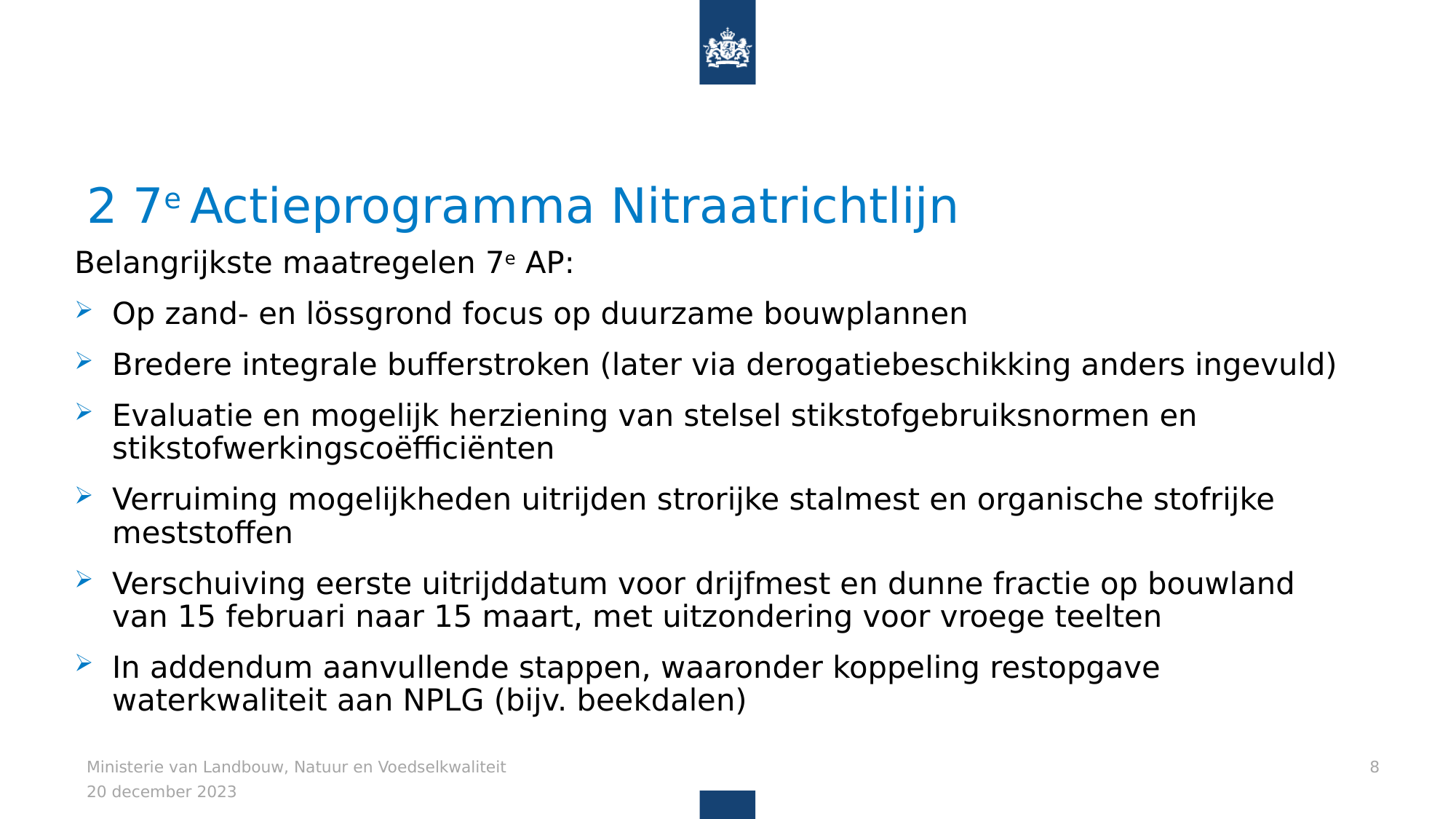

2 7e Actieprogramma Nitraatrichtlijn
Belangrijkste maatregelen 7e AP:
Op zand- en lössgrond focus op duurzame bouwplannen
Bredere integrale bufferstroken (later via derogatiebeschikking anders ingevuld)
Evaluatie en mogelijk herziening van stelsel stikstofgebruiksnormen en stikstofwerkingscoëfficiënten
Verruiming mogelijkheden uitrijden strorijke stalmest en organische stofrijke meststoffen
Verschuiving eerste uitrijddatum voor drijfmest en dunne fractie op bouwland van 15 februari naar 15 maart, met uitzondering voor vroege teelten
In addendum aanvullende stappen, waaronder koppeling restopgave waterkwaliteit aan NPLG (bijv. beekdalen)

Ministerie van Landbouw, Natuur en Voedselkwaliteit
8
20 december 2023